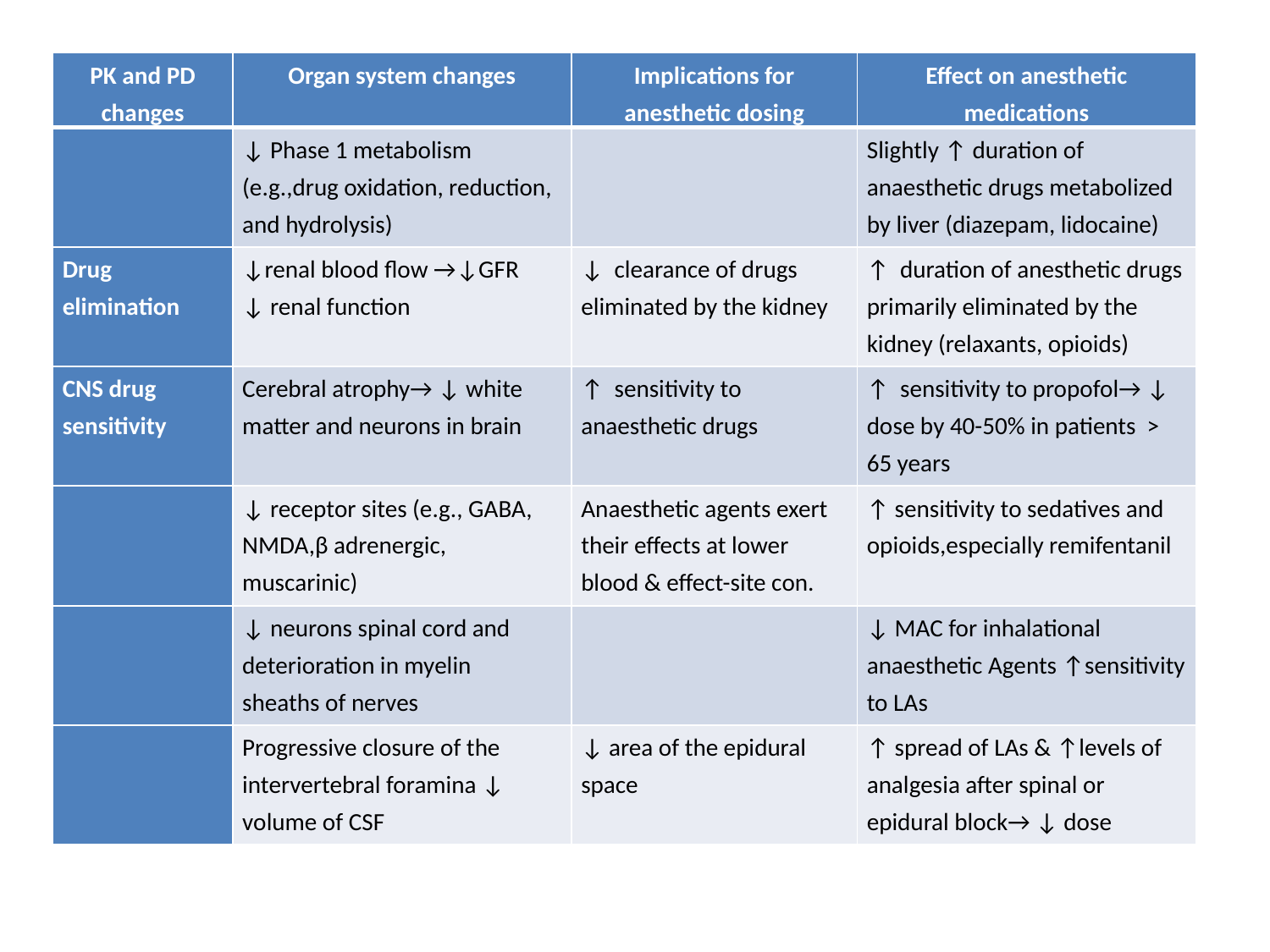

#
| PK and PD changes | Organ system changes | Implications for anesthetic dosing | Effect on anesthetic medications |
| --- | --- | --- | --- |
|  | ↓ Phase 1 metabolism (e.g.,drug oxidation, reduction, and hydrolysis) |  | Slightly ↑ duration of anaesthetic drugs metabolized by liver (diazepam, lidocaine) |
| Drug elimination | ↓renal blood flow →↓GFR ↓ renal function | ↓ clearance of drugs eliminated by the kidney | ↑ duration of anesthetic drugs primarily eliminated by the kidney (relaxants, opioids) |
| CNS drug sensitivity | Cerebral atrophy→ ↓ white matter and neurons in brain | ↑ sensitivity to anaesthetic drugs | ↑ sensitivity to propofol→ ↓ dose by 40-50% in patients > 65 years |
|  | ↓ receptor sites (e.g., GABA, NMDA,β adrenergic, muscarinic) | Anaesthetic agents exert their effects at lower blood & effect-site con. | ↑ sensitivity to sedatives and opioids,especially remifentanil |
|  | ↓ neurons spinal cord and deterioration in myelin sheaths of nerves |  | ↓ MAC for inhalational anaesthetic Agents ↑sensitivity to LAs |
|  | Progressive closure of the intervertebral foramina ↓ volume of CSF | ↓ area of the epidural space | ↑ spread of LAs & ↑levels of analgesia after spinal or epidural block→ ↓ dose |